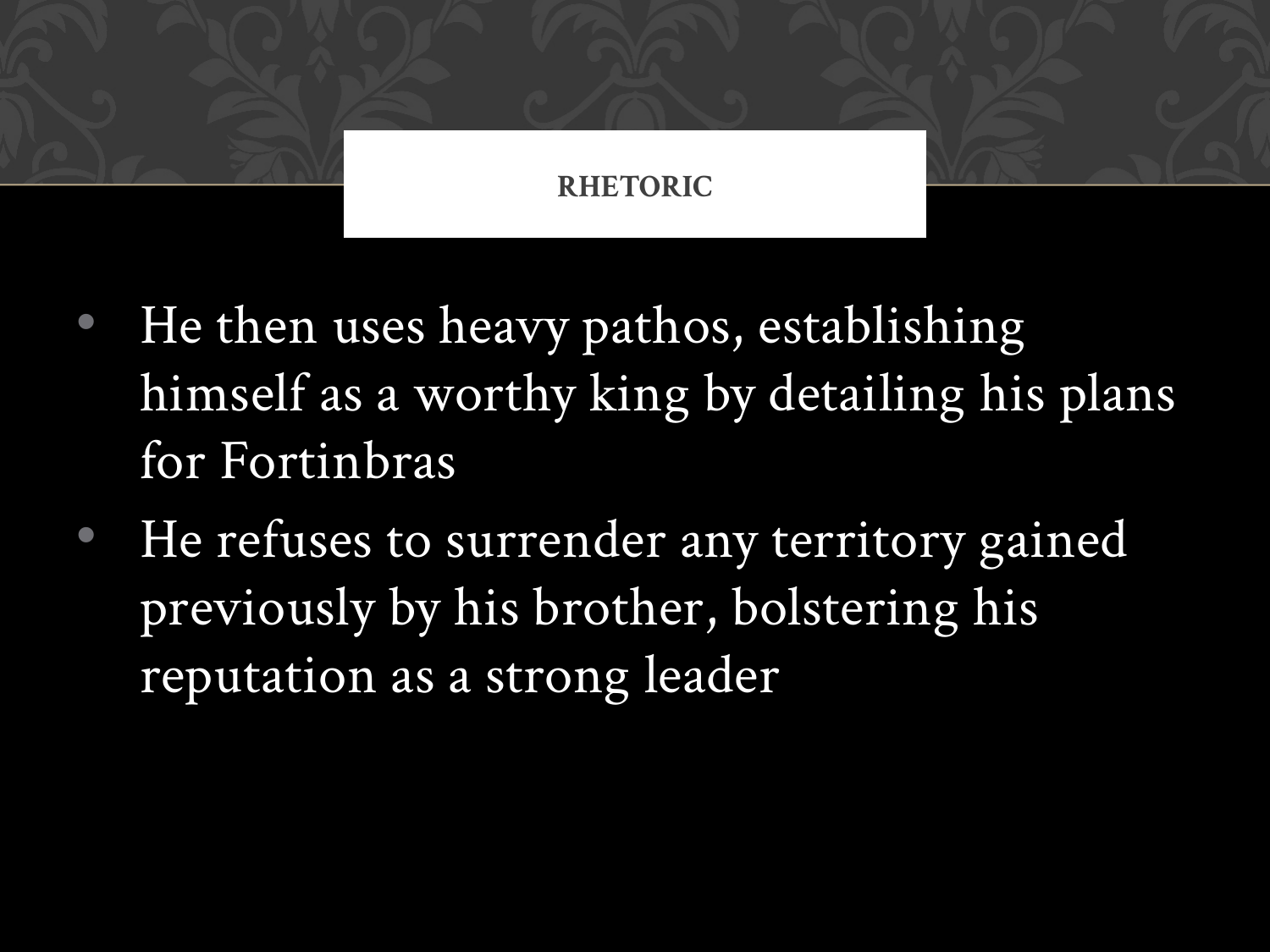

# Rhetoric
He then uses heavy pathos, establishing himself as a worthy king by detailing his plans for Fortinbras
He refuses to surrender any territory gained previously by his brother, bolstering his reputation as a strong leader